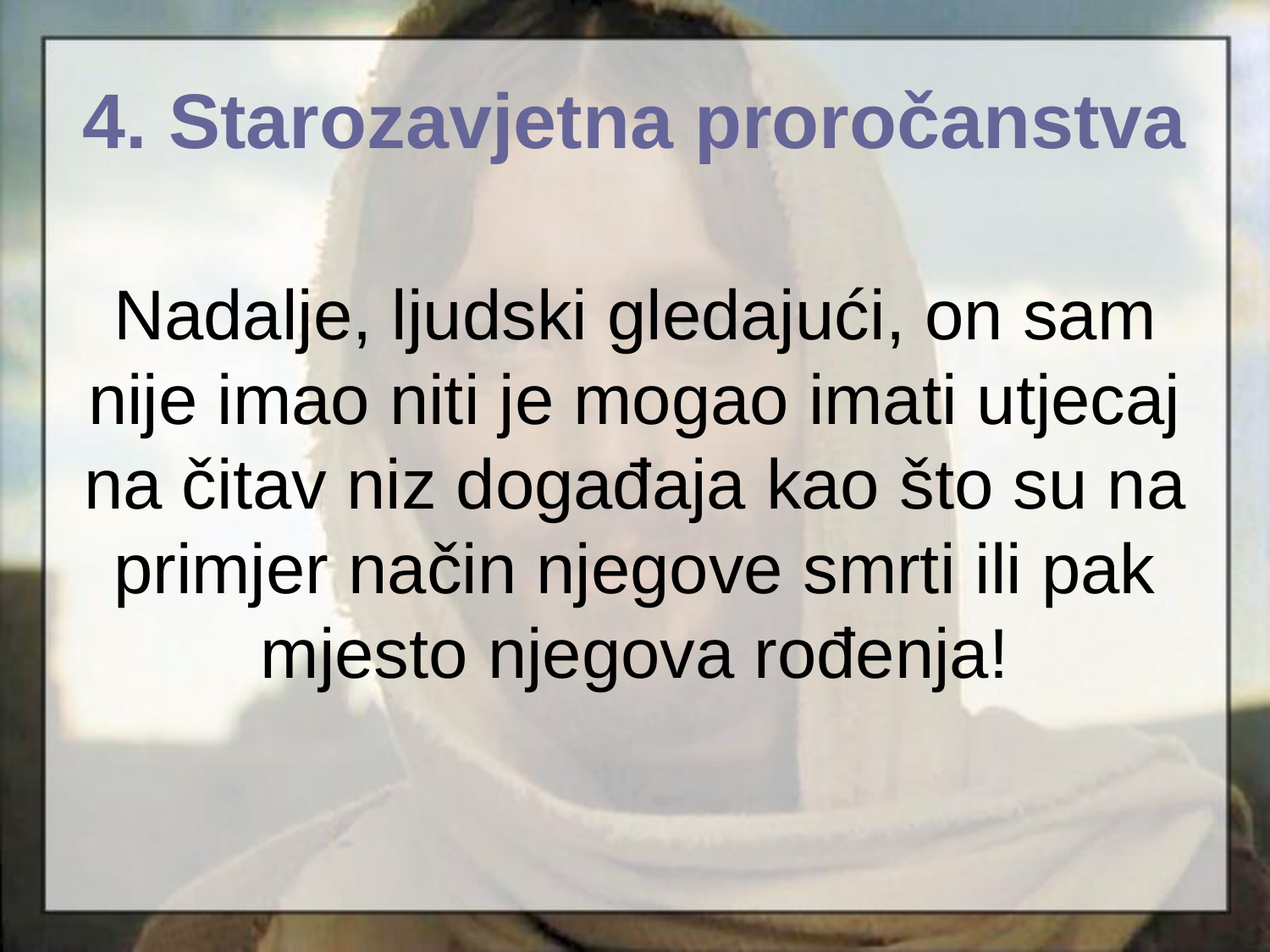

4. Starozavjetna proročanstva
# Nadalje, ljudski gledajući, on sam nije imao niti je mogao imati utjecaj na čitav niz događaja kao što su na primjer način njegove smrti ili pak mjesto njegova rođenja!